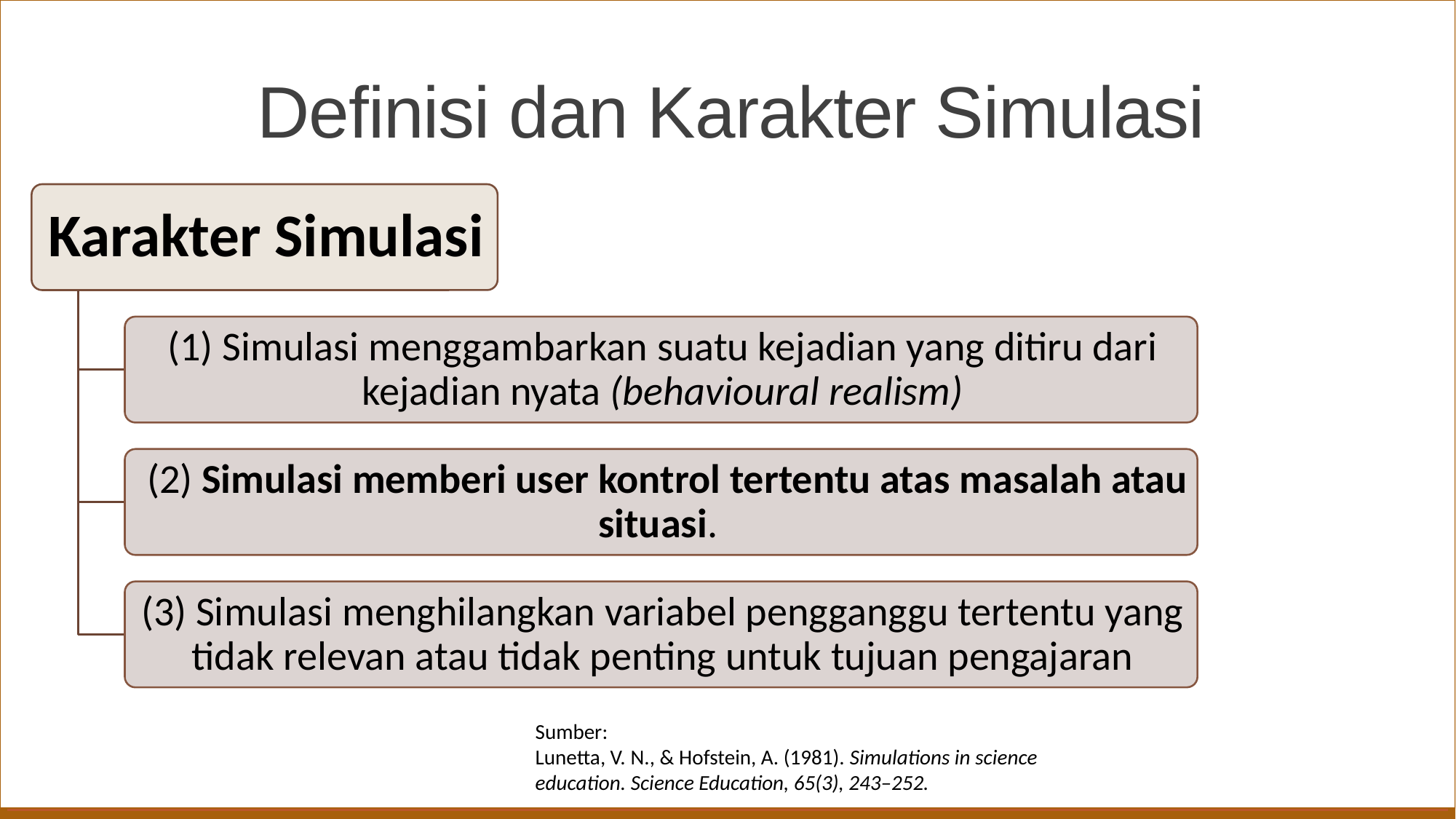

# Definisi dan Karakter Simulasi
Karakter Simulasi
(1) Simulasi menggambarkan suatu kejadian yang ditiru dari kejadian nyata (behavioural realism)
 (2) Simulasi memberi user kontrol tertentu atas masalah atau situasi.
(3) Simulasi menghilangkan variabel pengganggu tertentu yang tidak relevan atau tidak penting untuk tujuan pengajaran
Sumber:
Lunetta, V. N., & Hofstein, A. (1981). Simulations in science education. Science Education, 65(3), 243–252.